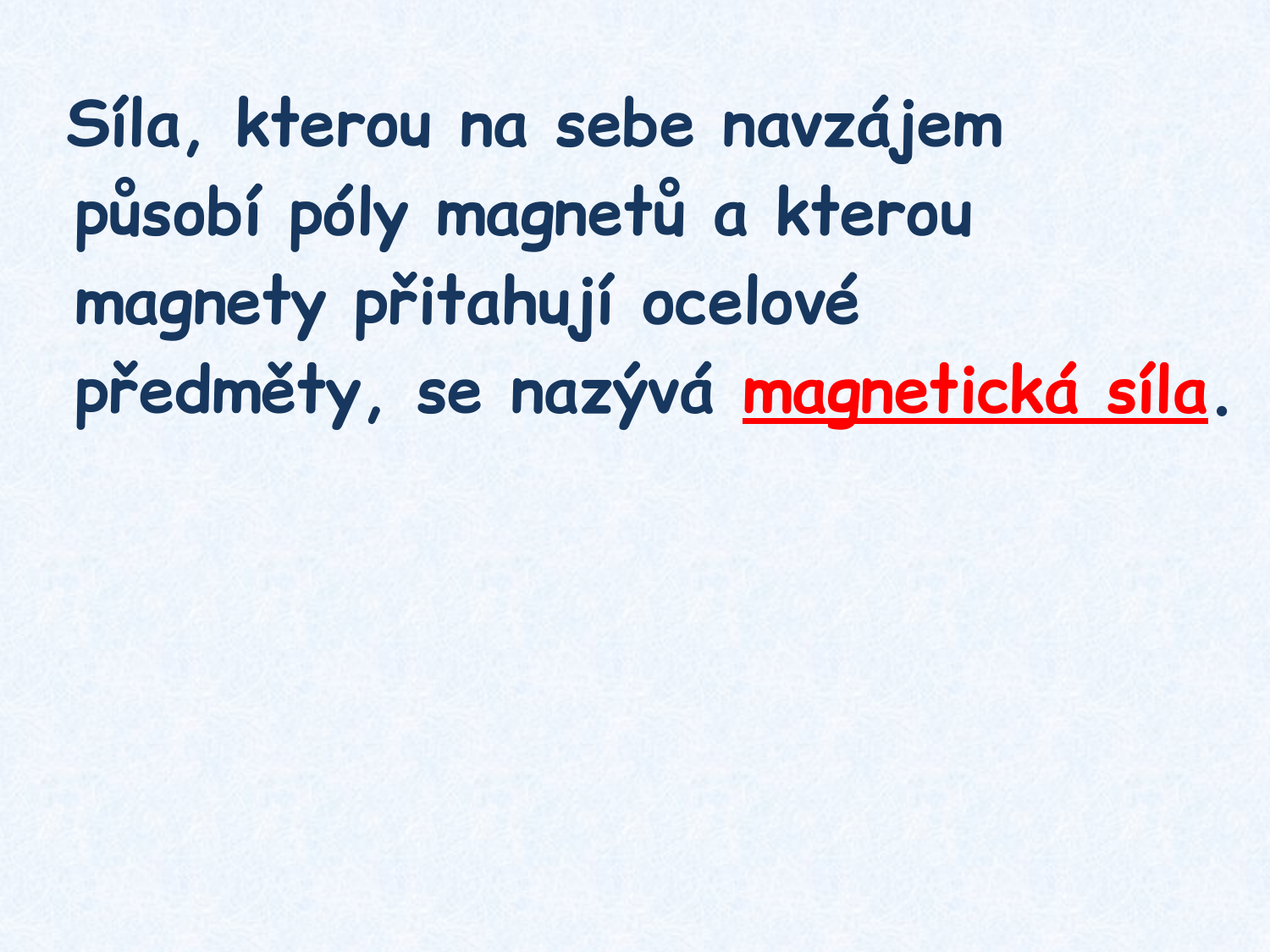

Síla, kterou na sebe navzájem
 působí póly magnetů a kterou
 magnety přitahují ocelové
 předměty, se nazývá magnetická síla.